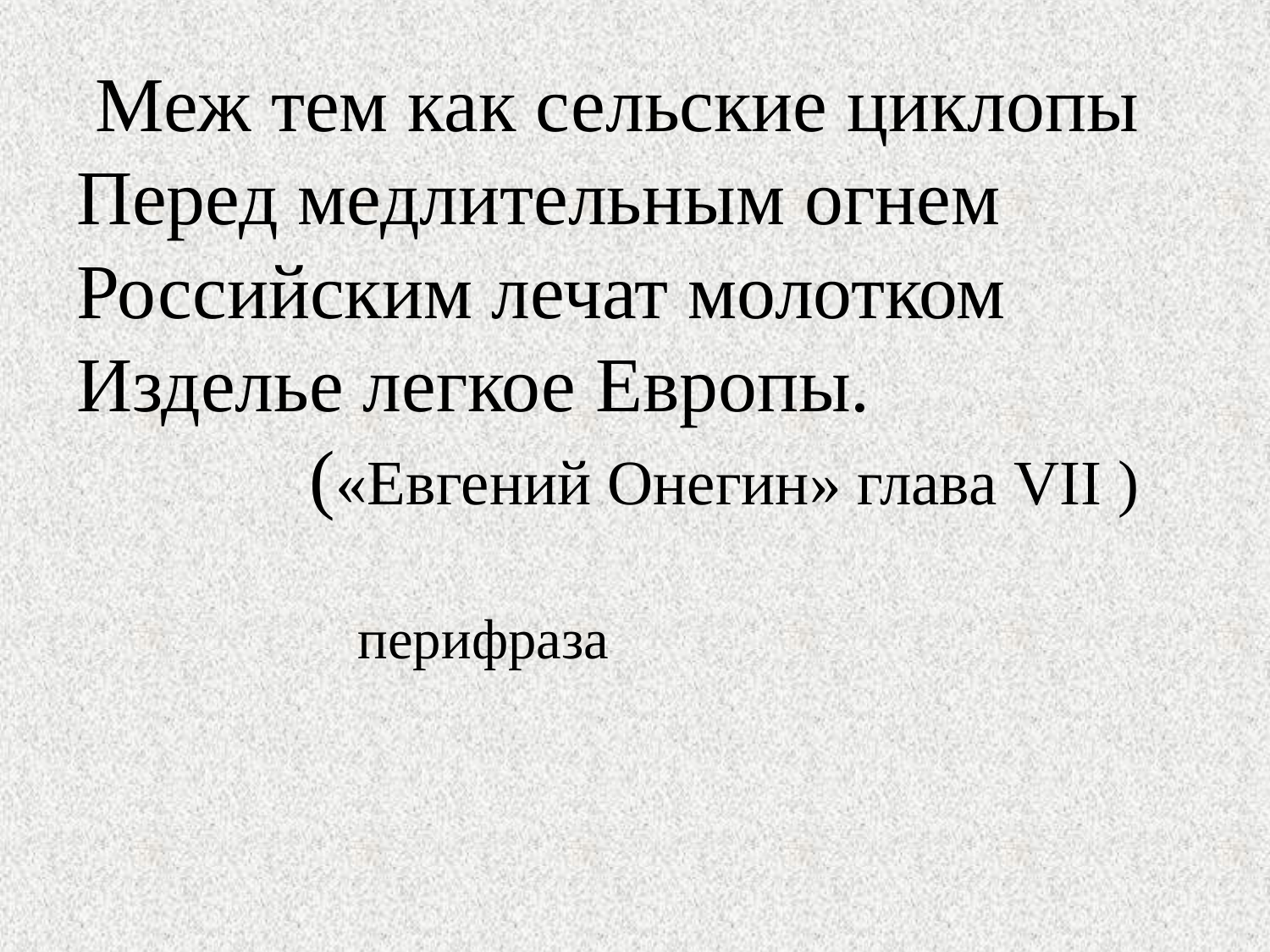

# Меж тем как сельские циклопы Перед медлительным огнем Российским лечат молотком Изделье легкое Европы. («Евгений Онегин» глава VII )
перифраза